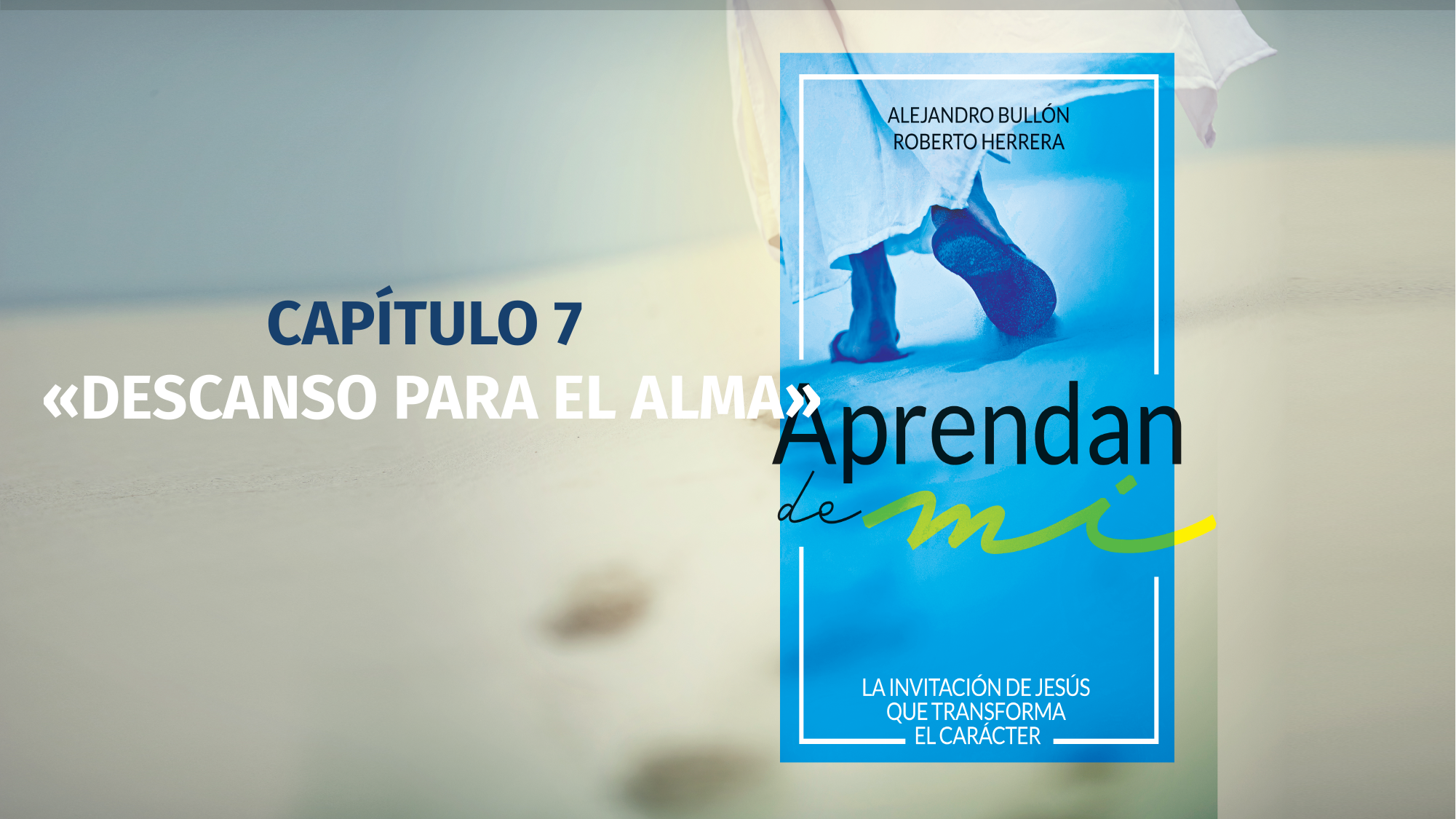

# CAPÍTULO 7 «DESCANSO PARA EL ALMA»